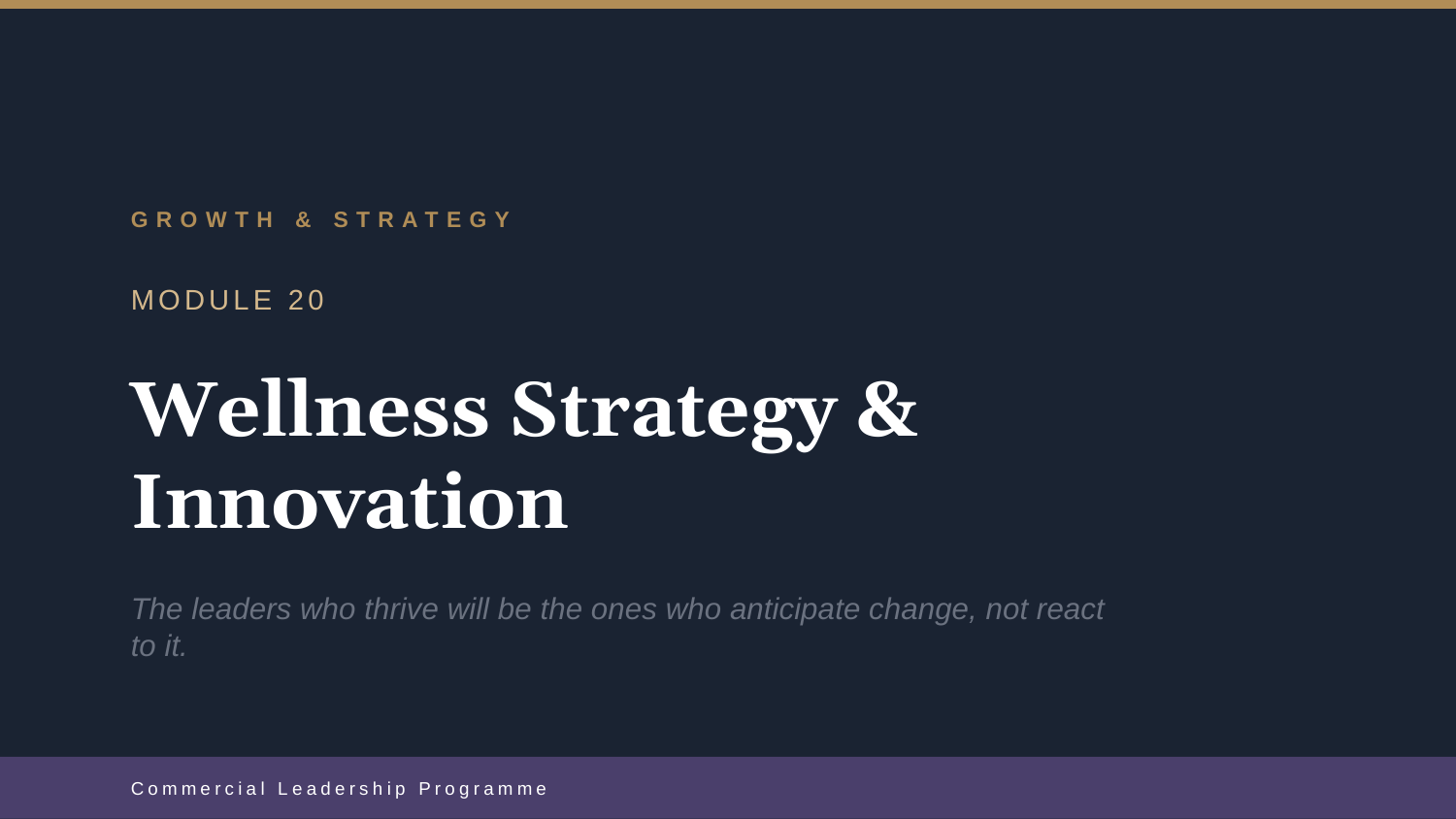

GROWTH & STRATEGY
MODULE 20
Wellness Strategy & Innovation
The leaders who thrive will be the ones who anticipate change, not react to it.

Commercial Leadership Programme